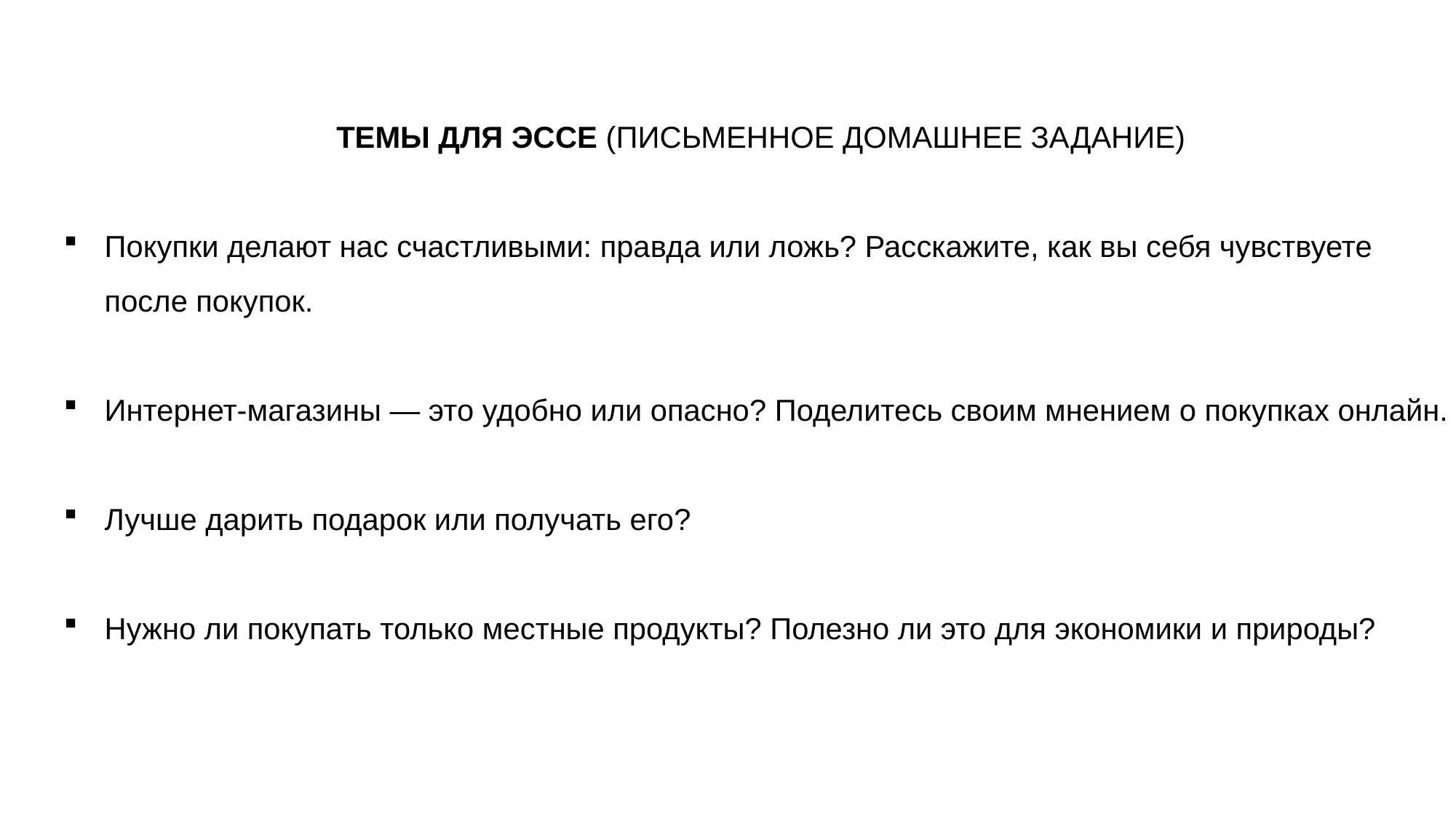

ТЕМЫ ДЛЯ ЭССЕ (ПИСЬМЕННОЕ ДОМАШНЕЕ ЗАДАНИЕ)

Покупки делают нас счастливыми: правда или ложь? Расскажите, как вы себя чувствуете после покупок.

Интернет-магазины — это удобно или опасно? Поделитесь своим мнением о покупках онлайн.

Лучше дарить подарок или получать его?

Нужно ли покупать только местные продукты? Полезно ли это для экономики и природы?